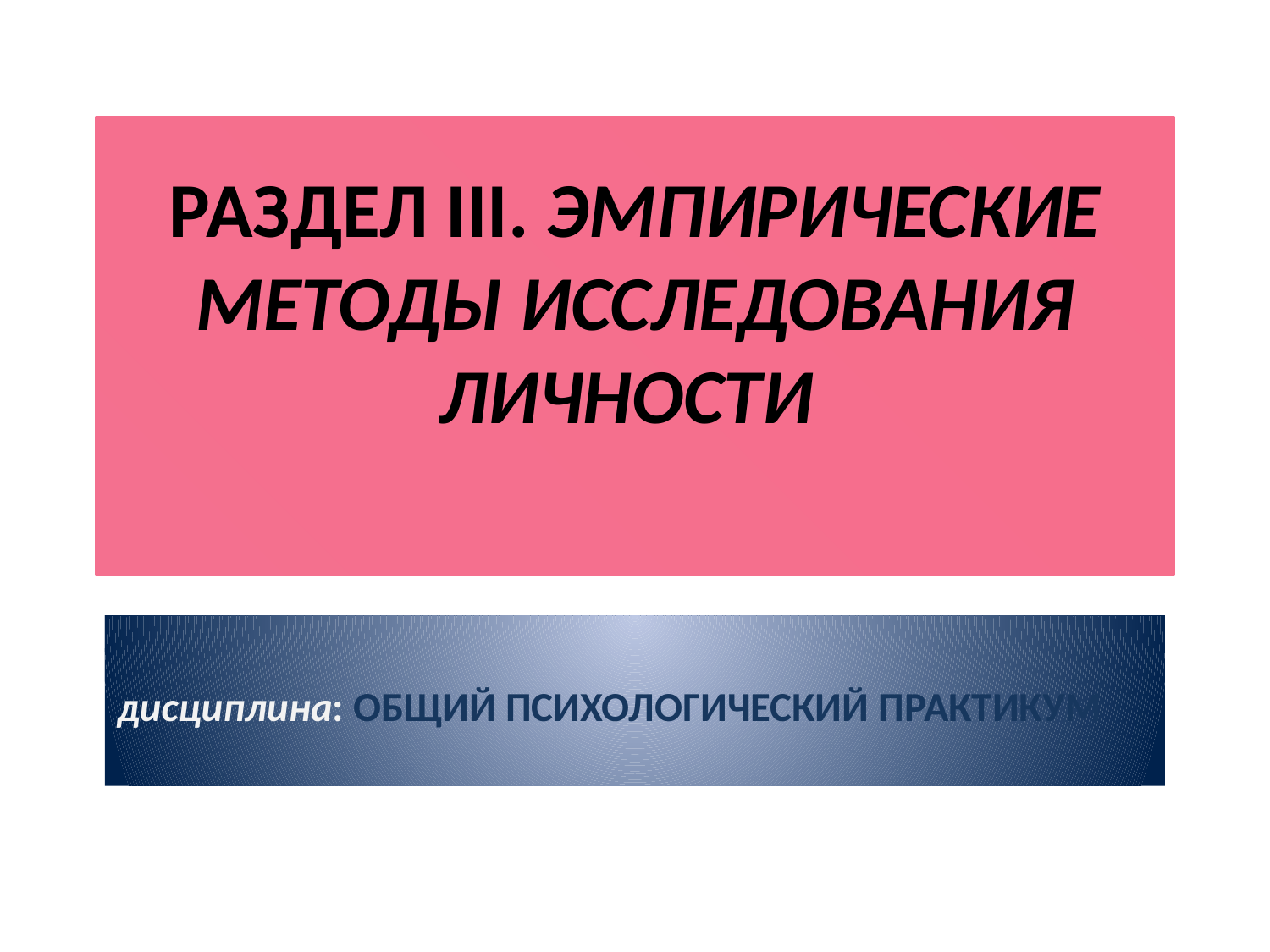

# РАЗДЕЛ III. ЭМПИРИЧЕСКИЕ МЕТОДЫ ИССЛЕДОВАНИЯ ЛИЧНОСТИ

дисциплина: ОБЩИЙ ПСИХОЛОГИЧЕСКИЙ ПРАКТИКУМ